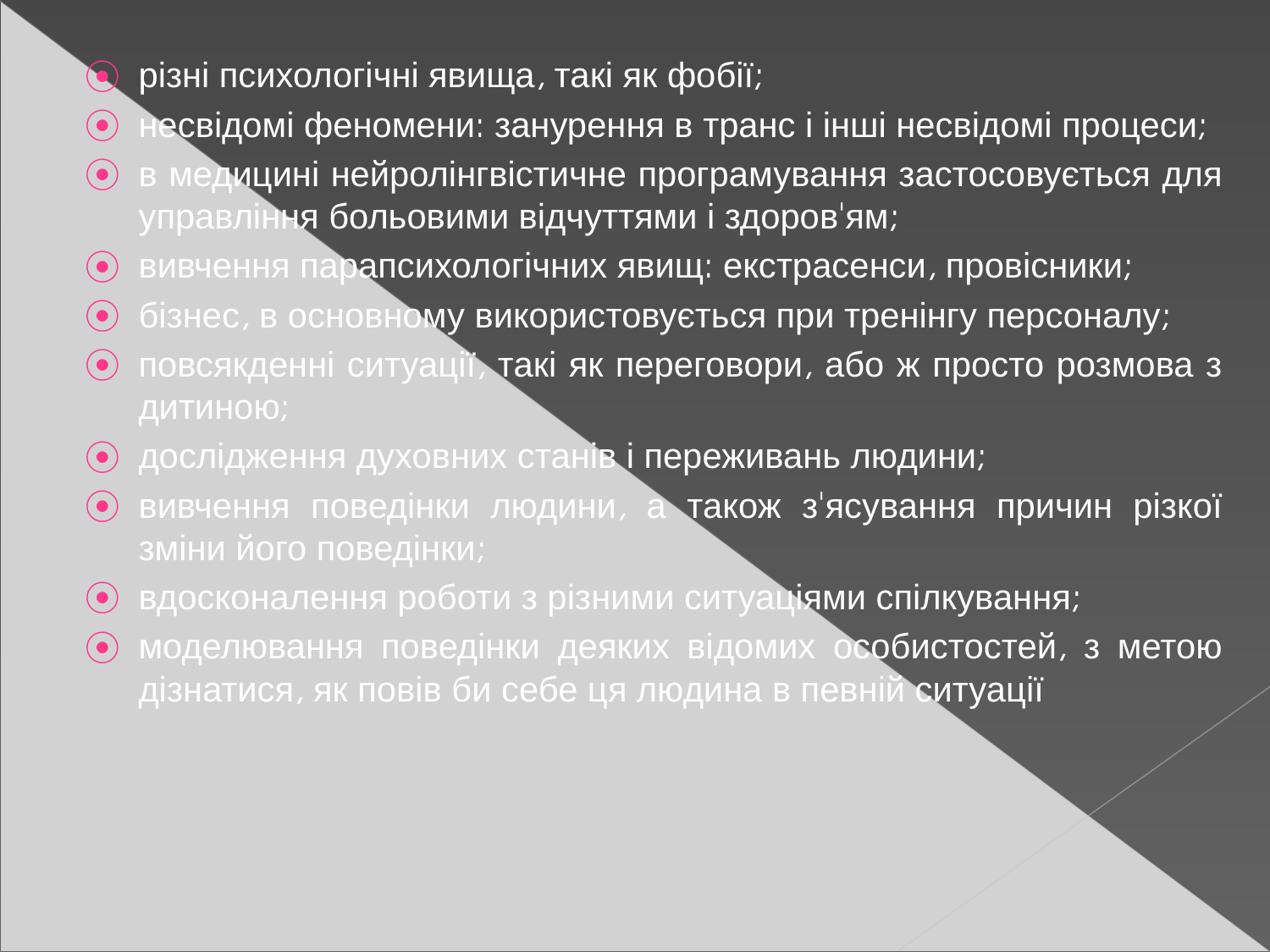

різні психологічні явища, такі як фобії;
несвідомі феномени: занурення в транс і інші несвідомі процеси;
в медицині нейролінгвістичне програмування застосовується для управління больовими відчуттями і здоров'ям;
вивчення парапсихологічних явищ: екстрасенси, провісники;
бізнес, в основному використовується при тренінгу персоналу;
повсякденні ситуації, такі як переговори, або ж просто розмова з дитиною;
дослідження духовних станів і переживань людини;
вивчення поведінки людини, а також з'ясування причин різкої зміни його поведінки;
вдосконалення роботи з різними ситуаціями спілкування;
моделювання поведінки деяких відомих особистостей, з метою дізнатися, як повів би себе ця людина в певній ситуації